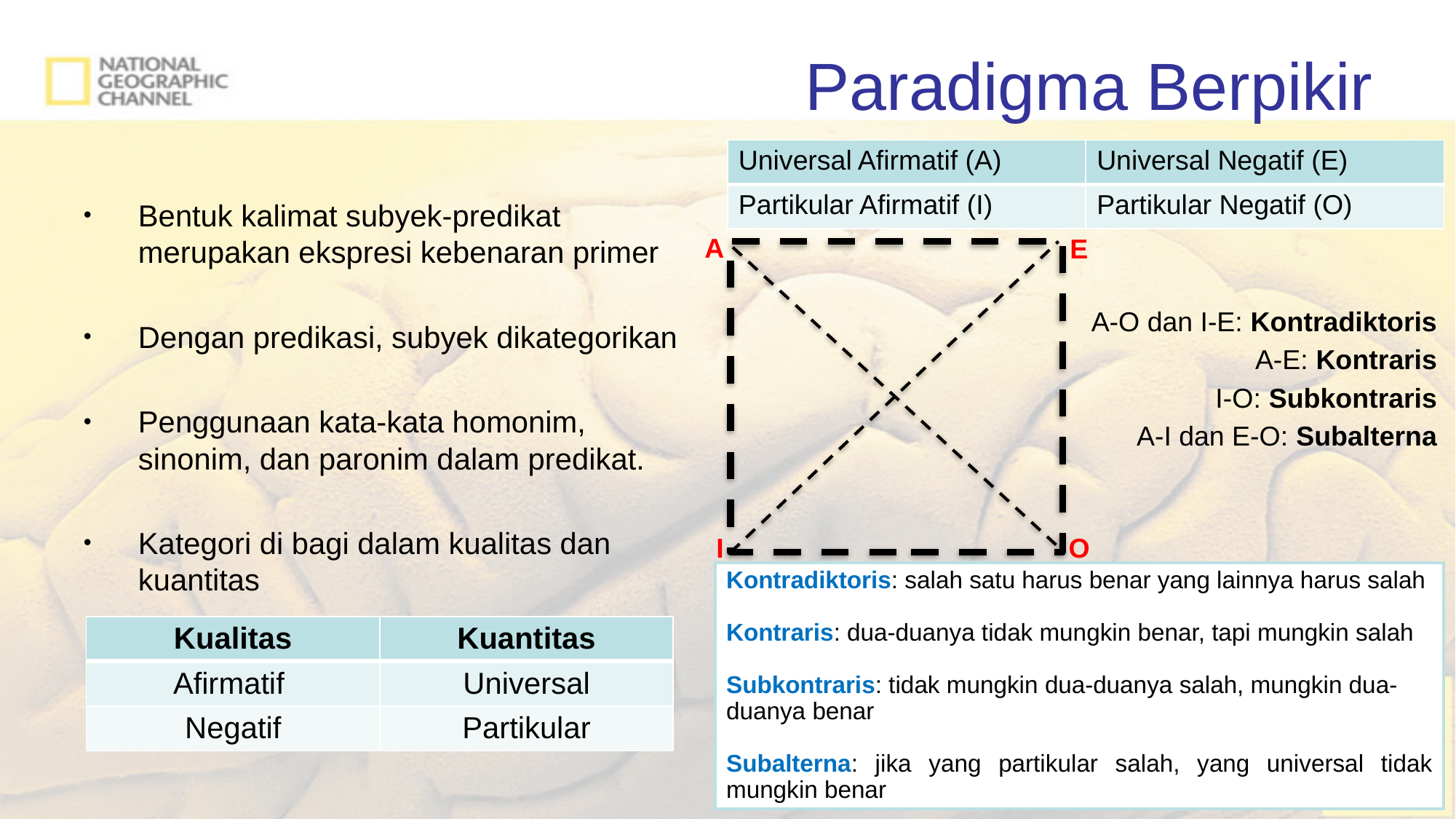

# Paradigma Berpikir
| Universal Afirmatif (A) | Universal Negatif (E) |
| --- | --- |
| Partikular Afirmatif (I) | Partikular Negatif (O) |
Bentuk kalimat subyek-predikat merupakan ekspresi kebenaran primer

Dengan predikasi, subyek dikategorikan

Penggunaan kata-kata homonim, sinonim, dan paronim dalam predikat.

Kategori di bagi dalam kualitas dan kuantitas

A
E

A-O dan I-E: Kontradiktoris
A-E: Kontraris
I-O: Subkontraris
A-I dan E-O: Subalterna

I
O
Kontradiktoris: salah satu harus benar yang lainnya harus salah

Kontraris: dua-duanya tidak mungkin benar, tapi mungkin salah

Subkontraris: tidak mungkin dua-duanya salah, mungkin dua-duanya benar

Subalterna: jika yang partikular salah, yang universal tidak mungkin benar
| Kualitas | Kuantitas |
| --- | --- |
| Afirmatif | Universal |
| Negatif | Partikular |